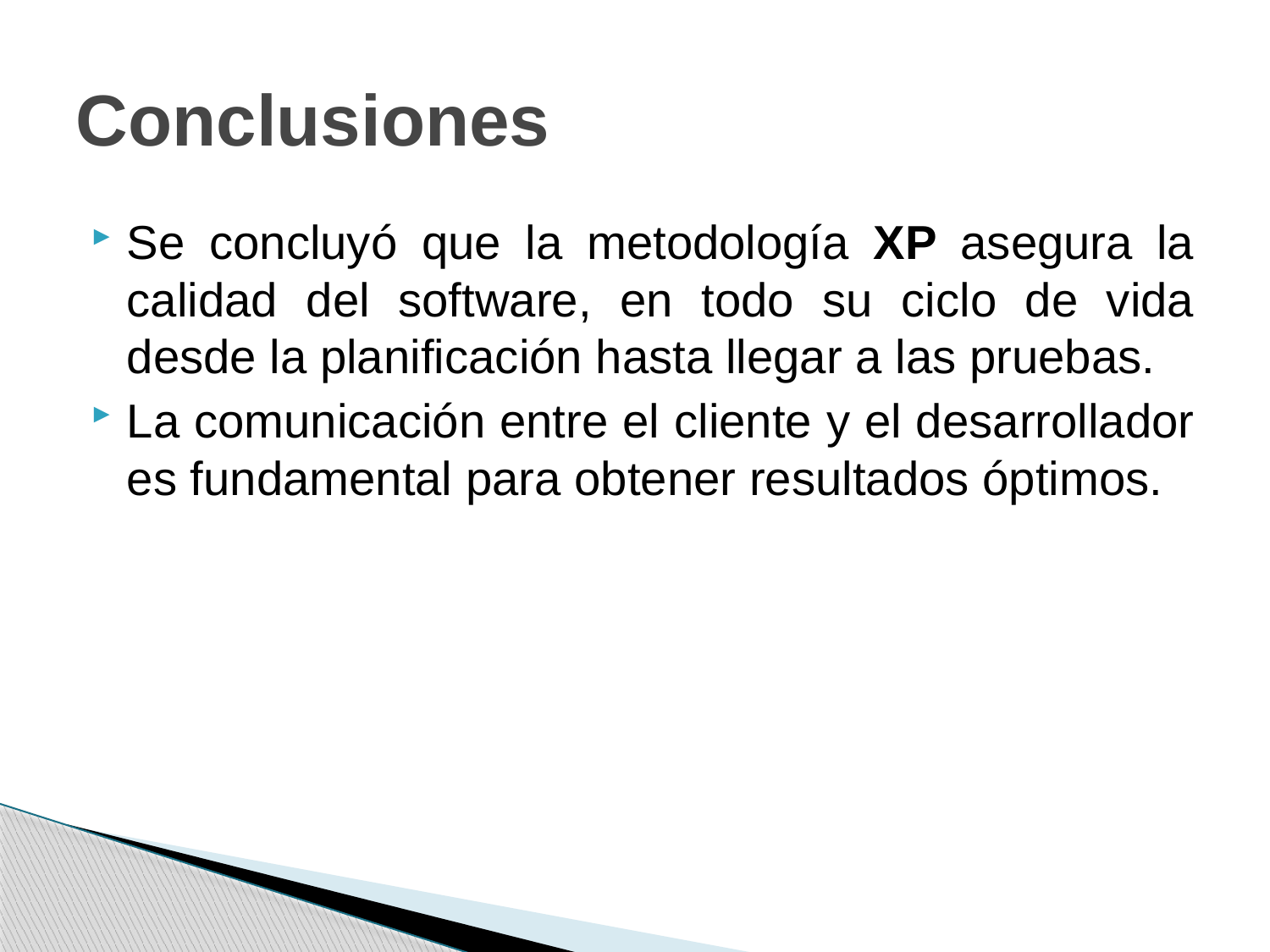

# Conclusiones
Se concluyó que la metodología XP asegura la calidad del software, en todo su ciclo de vida desde la planificación hasta llegar a las pruebas.
La comunicación entre el cliente y el desarrollador es fundamental para obtener resultados óptimos.